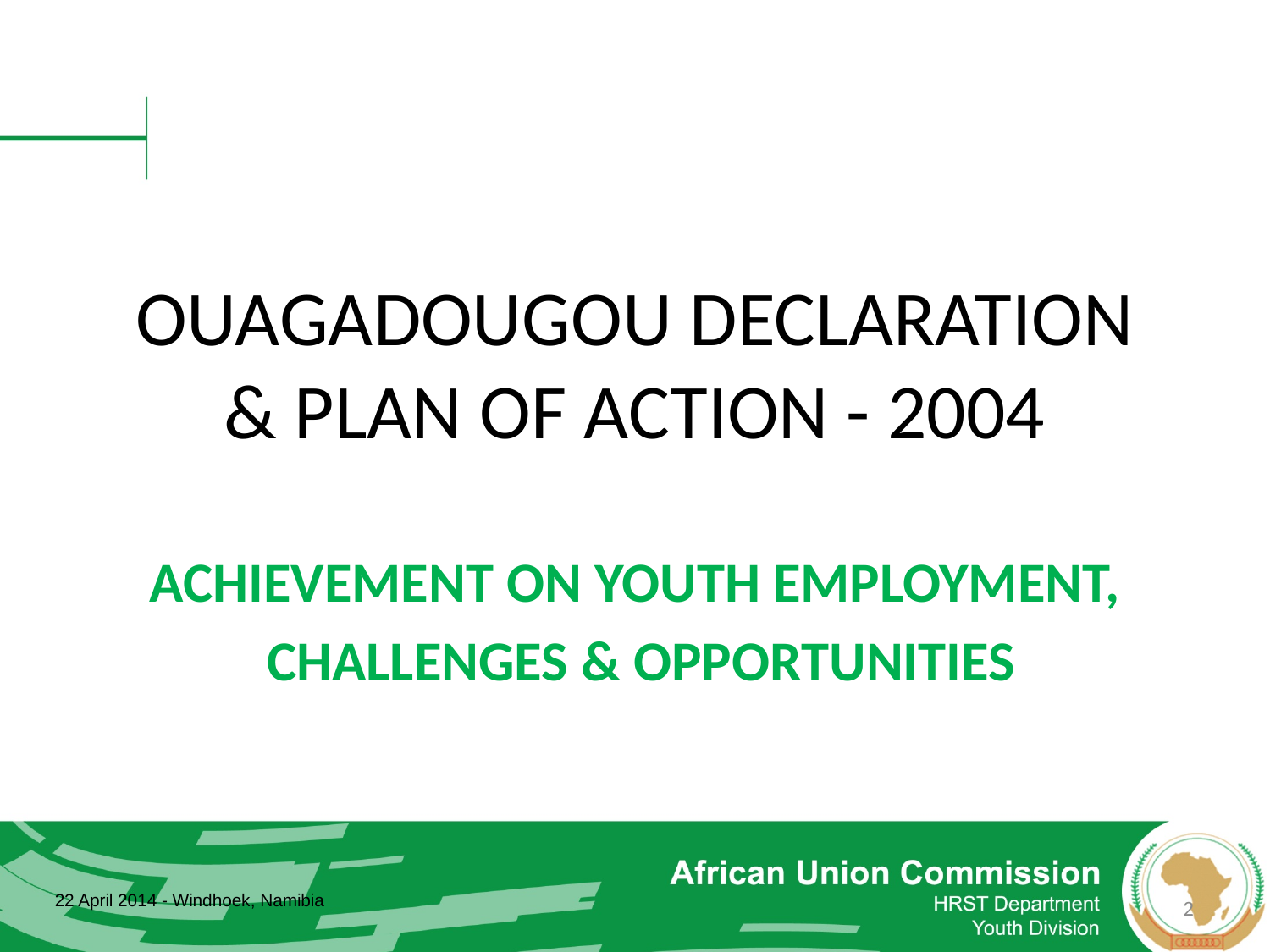

# OUAGADOUGOU DECLARATION & PLAN OF ACTION - 2004
ACHIEVEMENT ON YOUTH EMPLOYMENT,
 CHALLENGES & OPPORTUNITIES
22 April 2014 - Windhoek, Namibia
2